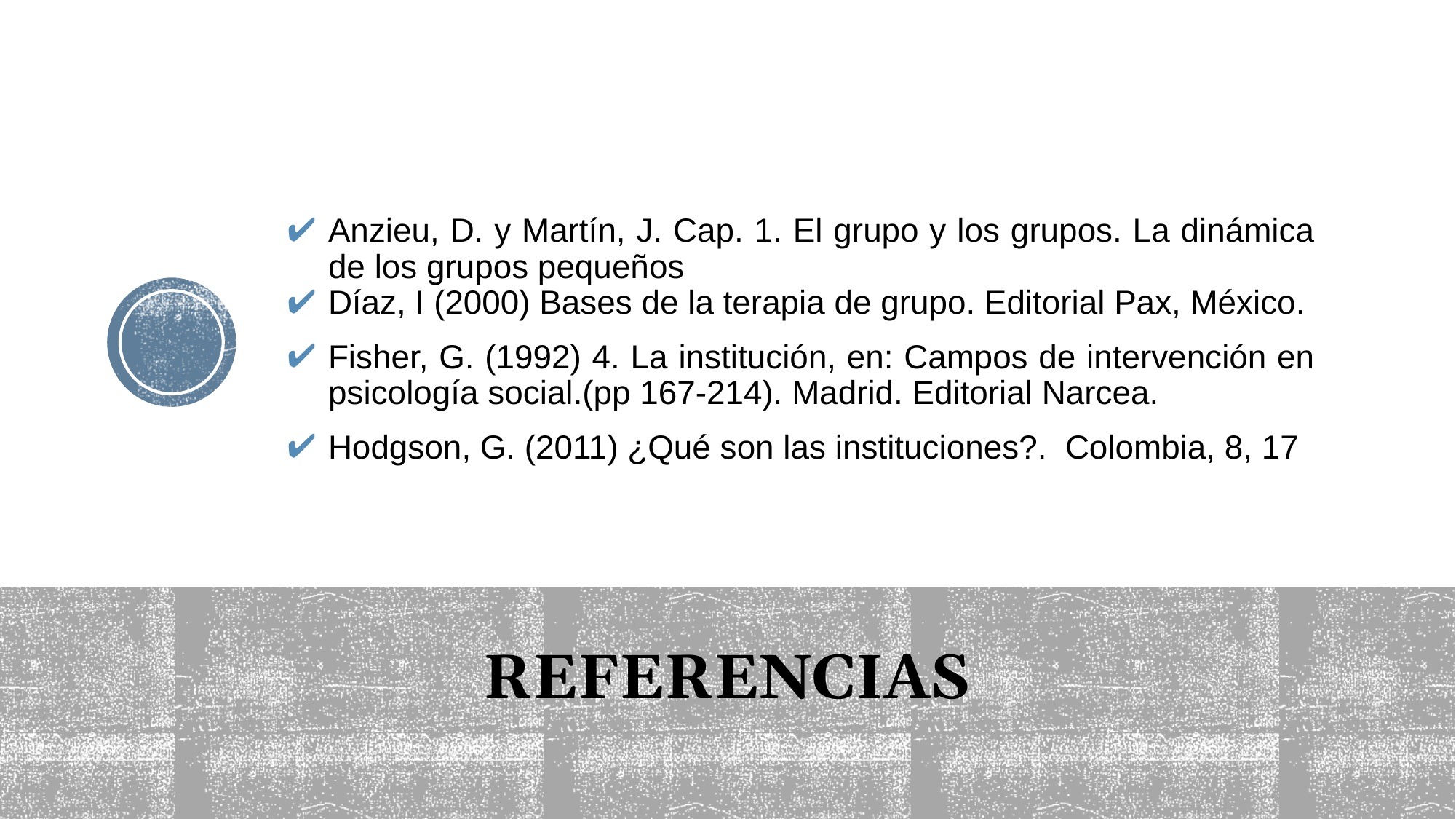

Anzieu, D. y Martín, J. Cap. 1. El grupo y los grupos. La dinámica de los grupos pequeños
Díaz, I (2000) Bases de la terapia de grupo. Editorial Pax, México.
Fisher, G. (1992) 4. La institución, en: Campos de intervención en psicología social.(pp 167-214). Madrid. Editorial Narcea.
Hodgson, G. (2011) ¿Qué son las instituciones?.  Colombia, 8, 17
# REFERENCIAS